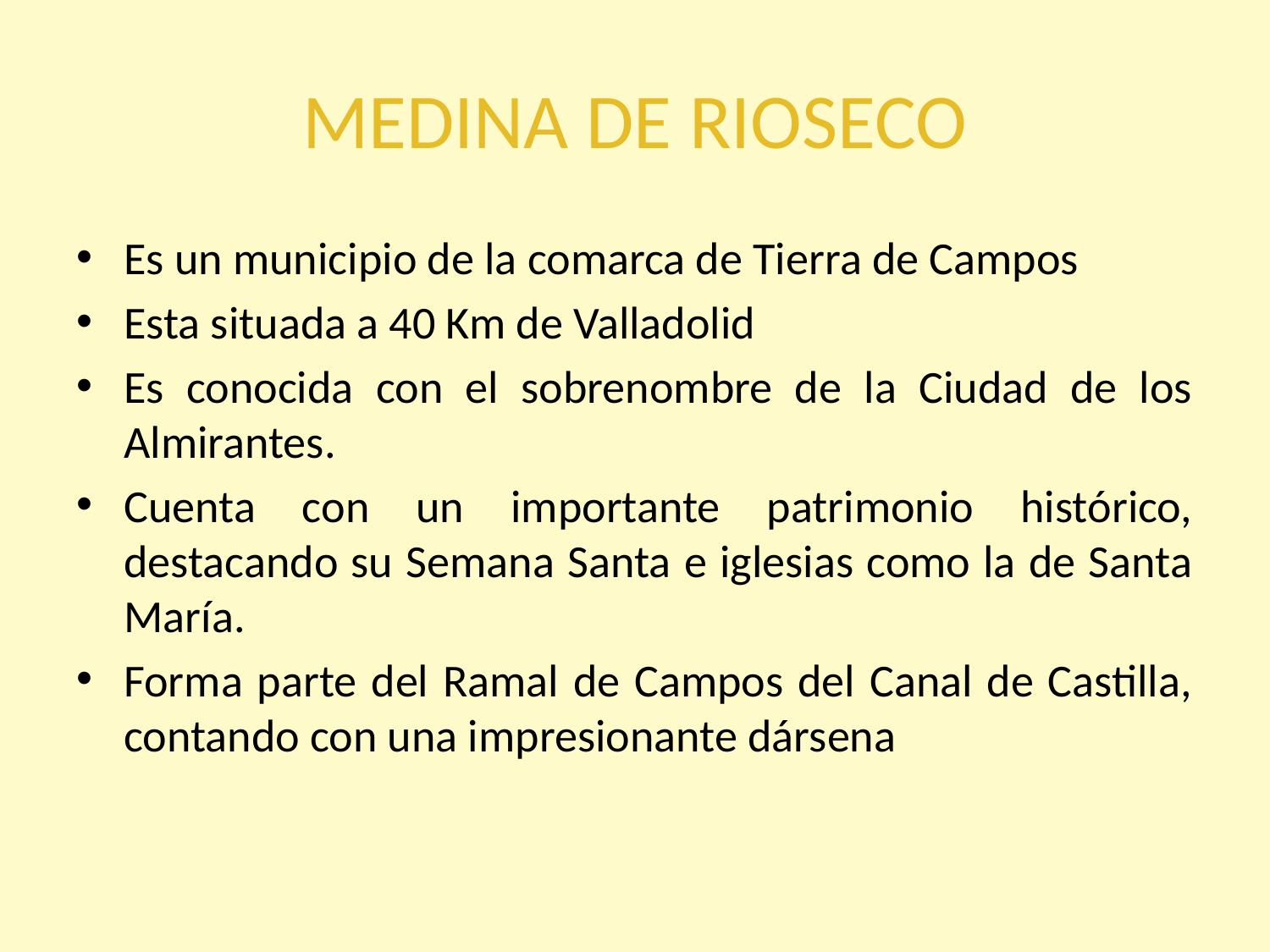

# MEDINA DE RIOSECO
Es un municipio de la comarca de Tierra de Campos
Esta situada a 40 Km de Valladolid
Es conocida con el sobrenombre de la Ciudad de los Almirantes.
Cuenta con un importante patrimonio histórico, destacando su Semana Santa e iglesias como la de Santa María.
Forma parte del Ramal de Campos del Canal de Castilla, contando con una impresionante dársena